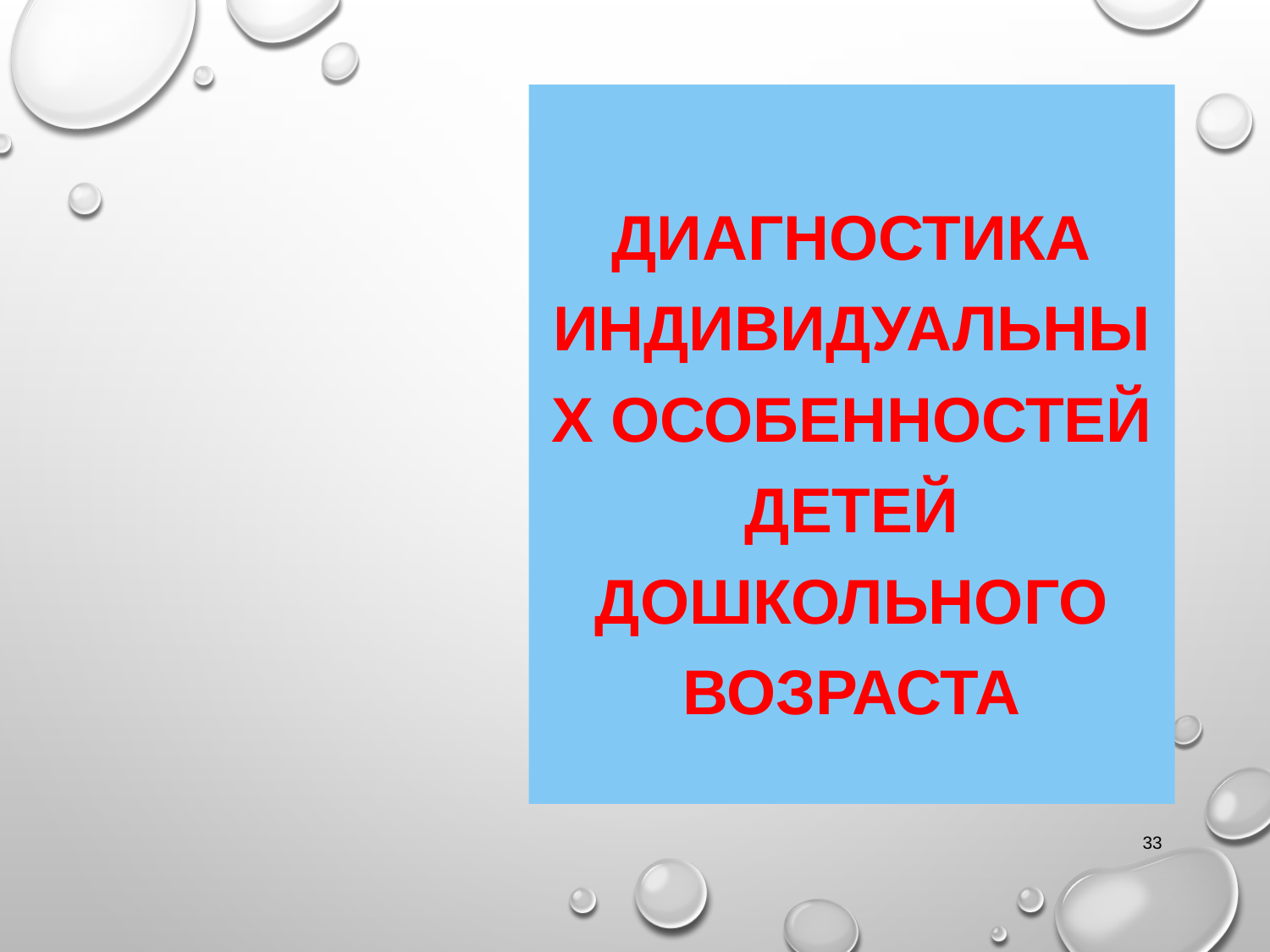

Диагностика индивидуальных особенностей детей дошкольного возраста
33